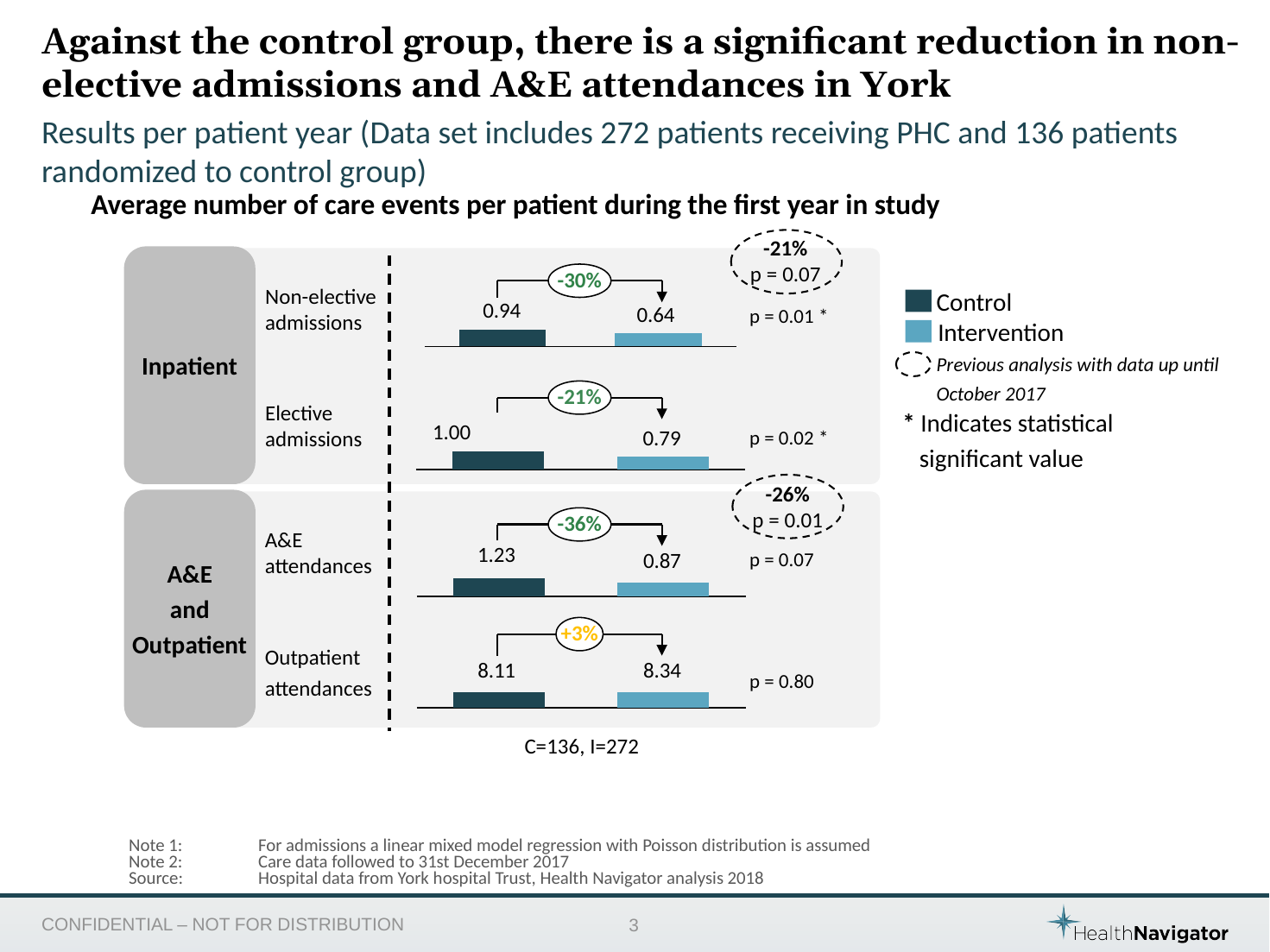

# Against the control group, there is a significant reduction in non-elective admissions and A&E attendances in York
Results per patient year (Data set includes 272 patients receiving PHC and 136 patients randomized to control group)

Average number of care events per patient during the first year in study

-21%
p = 0.07
Inpatient

-30%
Non-elective admissions
Control

### Chart

| Category |  |
|---|---|
|  | 0.8 |
|  | 0.64 |
p = 0.01 *
Intervention

Previous analysis with data up until
October 2017

-21%
Elective admissions
* Indicates statistical
   significant value
1.00
0.79
p = 0.02 *

### Chart

| Category |  |
|---|---|
|  | 1.15 |
|  | 0.8 |
-26%
p = 0.01
A&E
and
Outpatient

-36%
A&E
attendances

### Chart

| Category |  |
|---|---|
|  | 1.16 |
|  | 0.9 |
p = 0.07
+3%
Outpatient
attendances

### Chart

| Category |  |
|---|---|
|  | 7.27 |
|  | 7.44 |
p = 0.80
C=136, I=272
	Note 1:	For admissions a linear mixed model regression with Poisson distribution is assumed
	Note 2: 	Care data followed to 31st December 2017
	Source: 	Hospital data from York hospital Trust, Health Navigator analysis 2018
CONFIDENTIAL – NOT FOR DISTRIBUTION
3